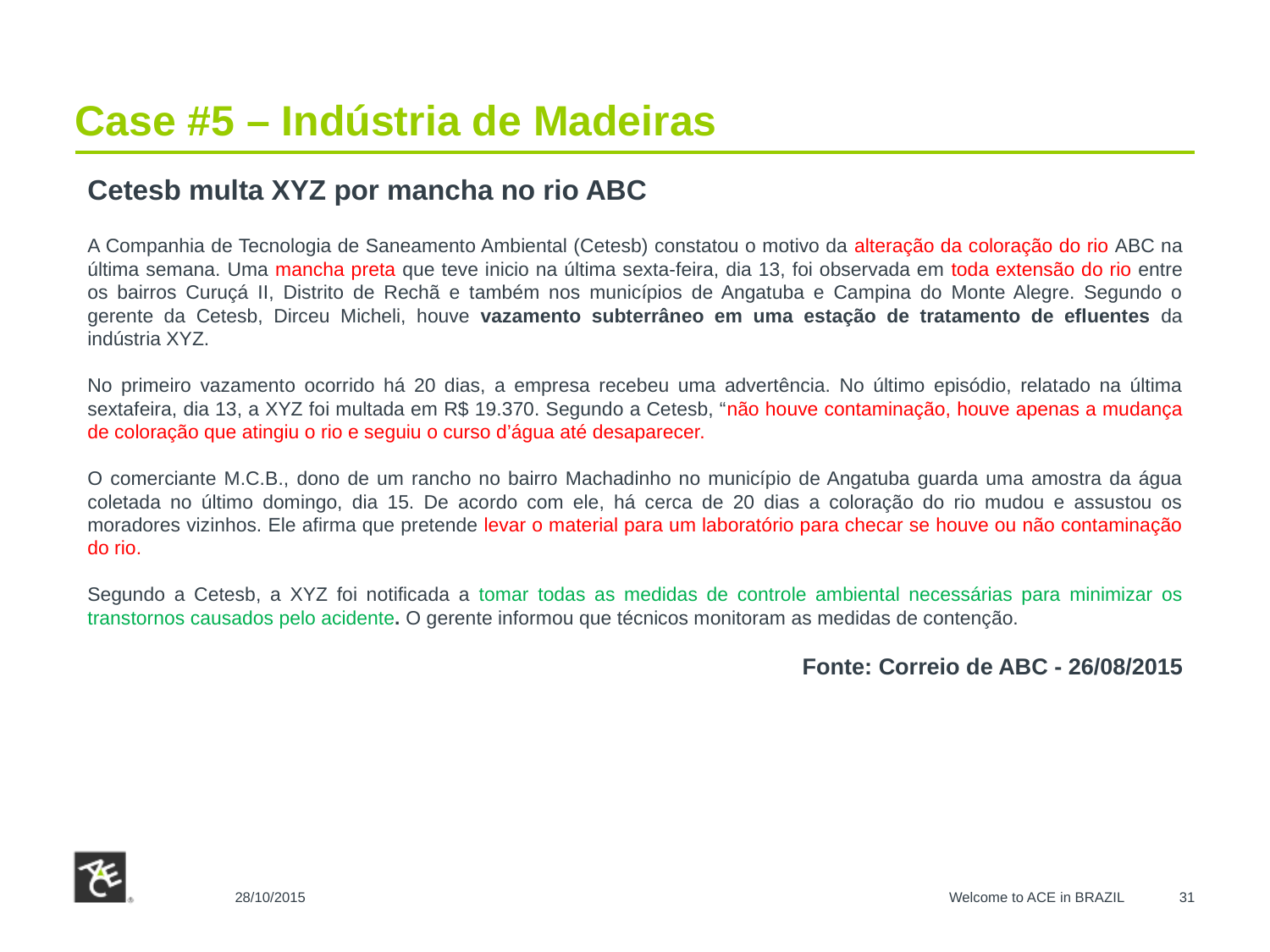

# Case #5 – Indústria de Madeiras
Cetesb multa XYZ por mancha no rio ABC

A Companhia de Tecnologia de Saneamento Ambiental (Cetesb) constatou o motivo da alteração da coloração do rio ABC na última semana. Uma mancha preta que teve inicio na última sexta-feira, dia 13, foi observada em toda extensão do rio entre os bairros Curuçá II, Distrito de Rechã e também nos municípios de Angatuba e Campina do Monte Alegre. Segundo o gerente da Cetesb, Dirceu Micheli, houve vazamento subterrâneo em uma estação de tratamento de efluentes da indústria XYZ.

No primeiro vazamento ocorrido há 20 dias, a empresa recebeu uma advertência. No último episódio, relatado na última sextafeira, dia 13, a XYZ foi multada em R$ 19.370. Segundo a Cetesb, “não houve contaminação, houve apenas a mudança de coloração que atingiu o rio e seguiu o curso d’água até desaparecer.

O comerciante M.C.B., dono de um rancho no bairro Machadinho no município de Angatuba guarda uma amostra da água coletada no último domingo, dia 15. De acordo com ele, há cerca de 20 dias a coloração do rio mudou e assustou os moradores vizinhos. Ele afirma que pretende levar o material para um laboratório para checar se houve ou não contaminação do rio.

Segundo a Cetesb, a XYZ foi notificada a tomar todas as medidas de controle ambiental necessárias para minimizar os transtornos causados pelo acidente. O gerente informou que técnicos monitoram as medidas de contenção.

Fonte: Correio de ABC - 26/08/2015
28/10/2015
Welcome to ACE in BRAZIL
31